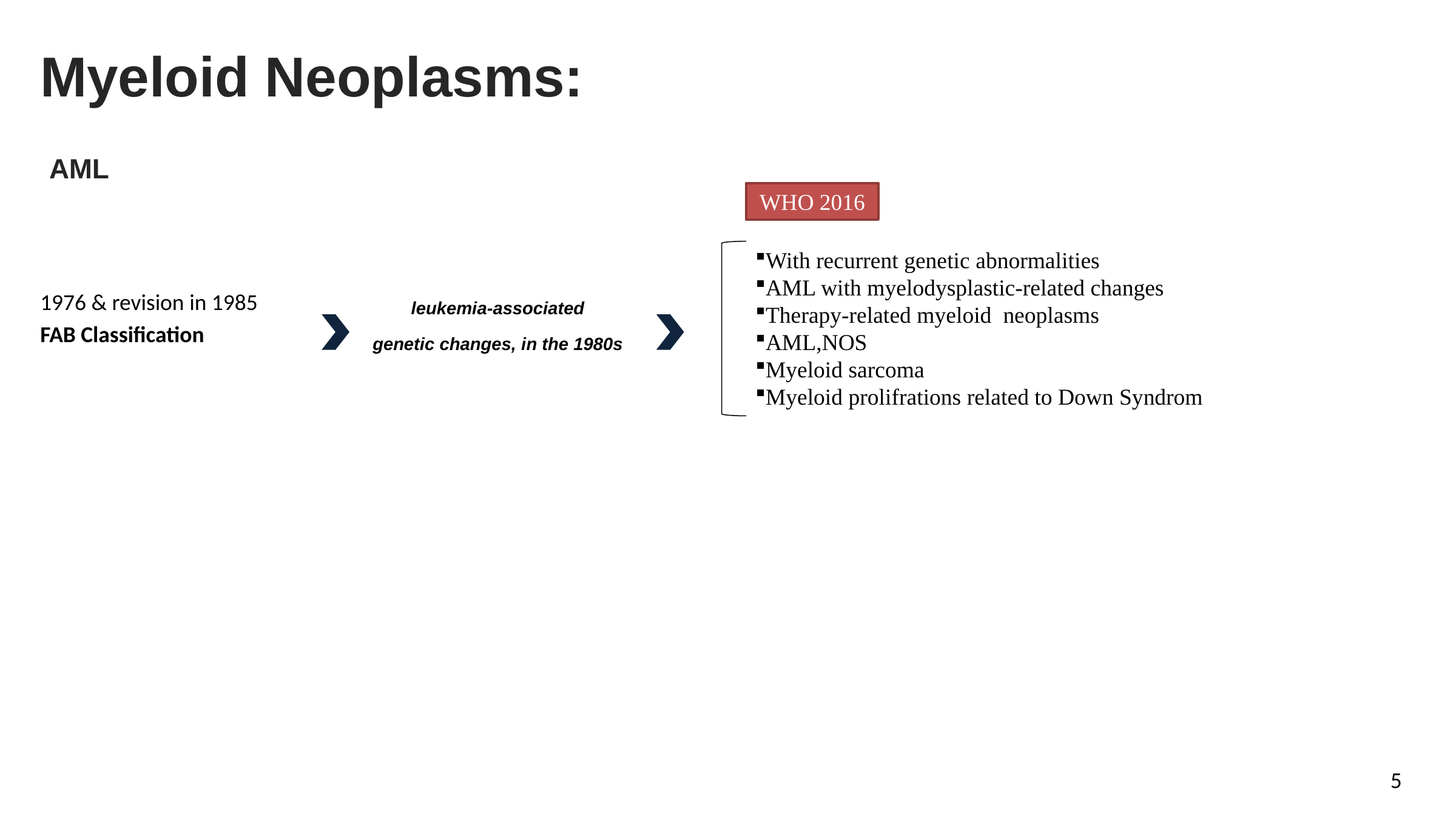

Myeloid Neoplasms:
AML

WHO 2016

With recurrent genetic abnormalities
AML with myelodysplastic-related changes
Therapy-related myeloid  neoplasms
AML,NOS
Myeloid sarcoma
Myeloid prolifrations related to Down Syndrom
1976 & revision in 1985
leukemia-associated
genetic changes, in the 1980s

FAB Classification
5